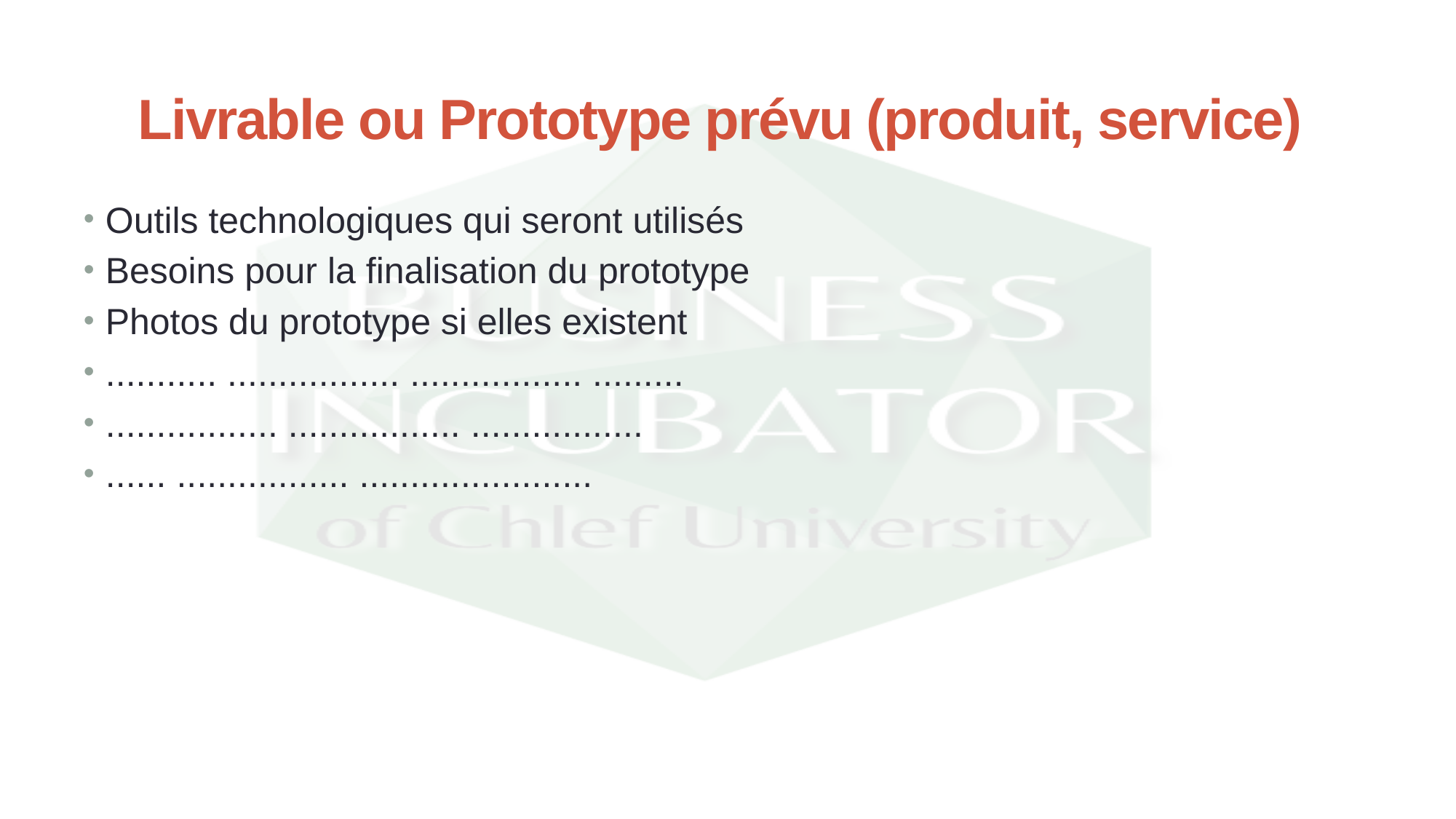

# Livrable ou Prototype prévu (produit, service)
Outils technologiques qui seront utilisés
Besoins pour la finalisation du prototype
Photos du prototype si elles existent
........... ................. ................. .........
................. ................. .................
...... ................. .......................